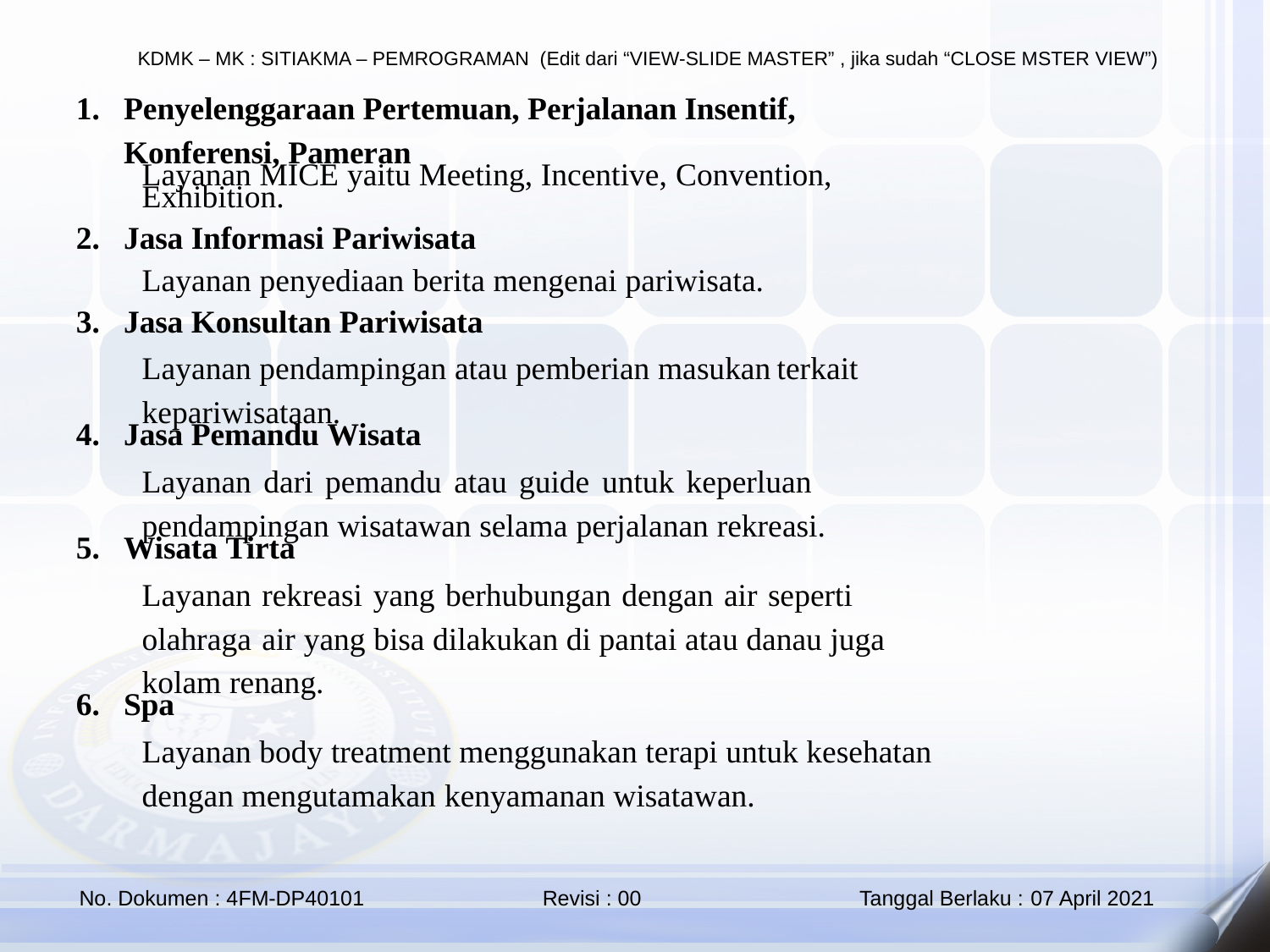

Penyelenggaraan Pertemuan, Perjalanan Insentif, Konferensi, Pameran
Layanan MICE yaitu Meeting, Incentive, Convention, Exhibition.
Jasa Informasi Pariwisata
Layanan penyediaan berita mengenai pariwisata.
Jasa Konsultan Pariwisata
Layanan pendampingan atau pemberian masukan	terkait  kepariwisataan.
Jasa Pemandu Wisata
Layanan dari pemandu atau guide untuk keperluan pendampingan wisatawan selama perjalanan rekreasi.
Wisata Tirta
Layanan rekreasi yang berhubungan dengan air seperti olahraga air yang bisa dilakukan di pantai atau danau juga kolam renang.
Spa
Layanan body treatment menggunakan terapi untuk kesehatan dengan mengutamakan kenyamanan wisatawan.